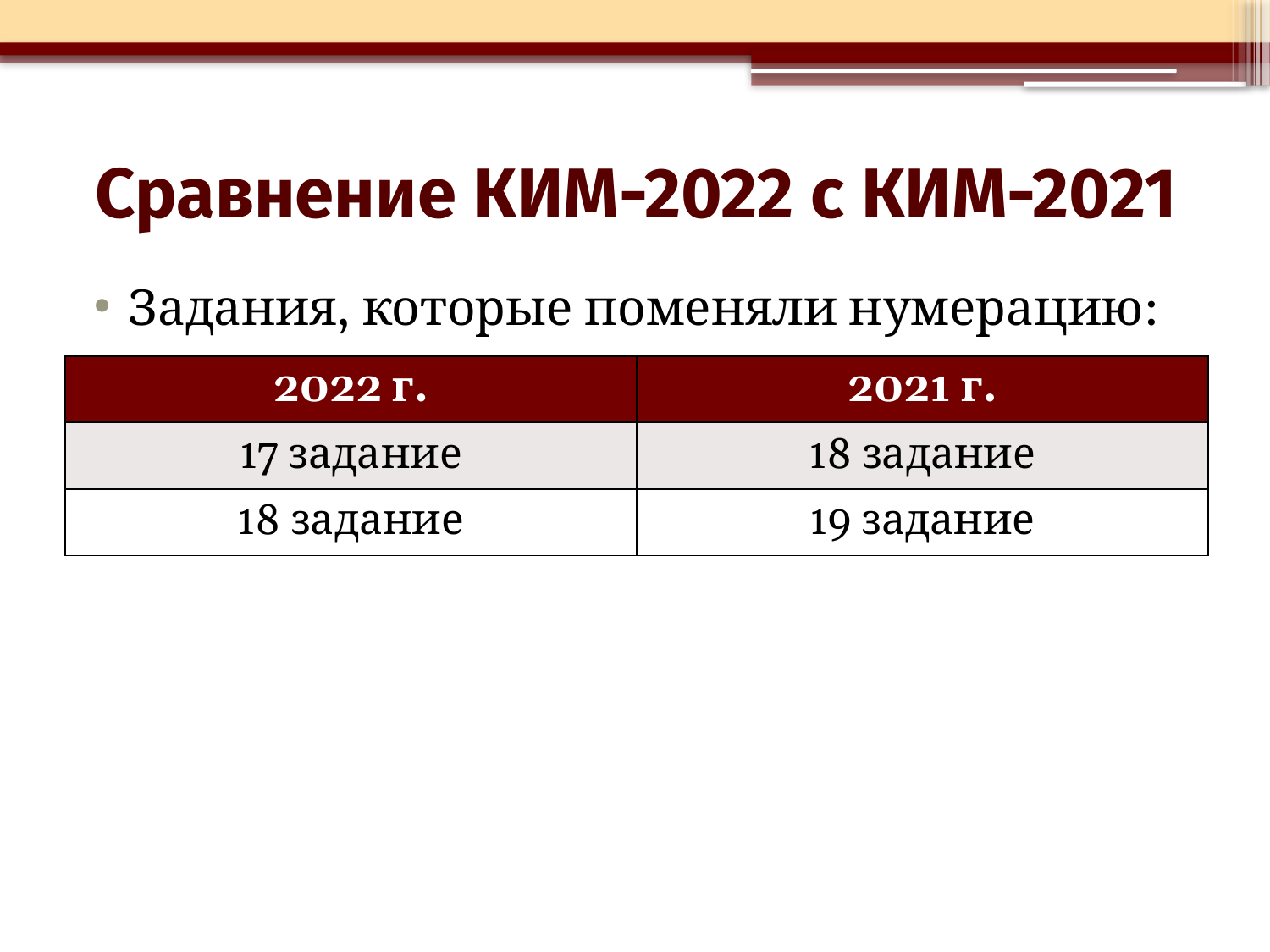

# Сравнение КИМ-2022 с КИМ-2021
Задания, которые поменяли нумерацию:
| 2022 г. | 2021 г. |
| --- | --- |
| 17 задание | 18 задание |
| 18 задание | 19 задание |